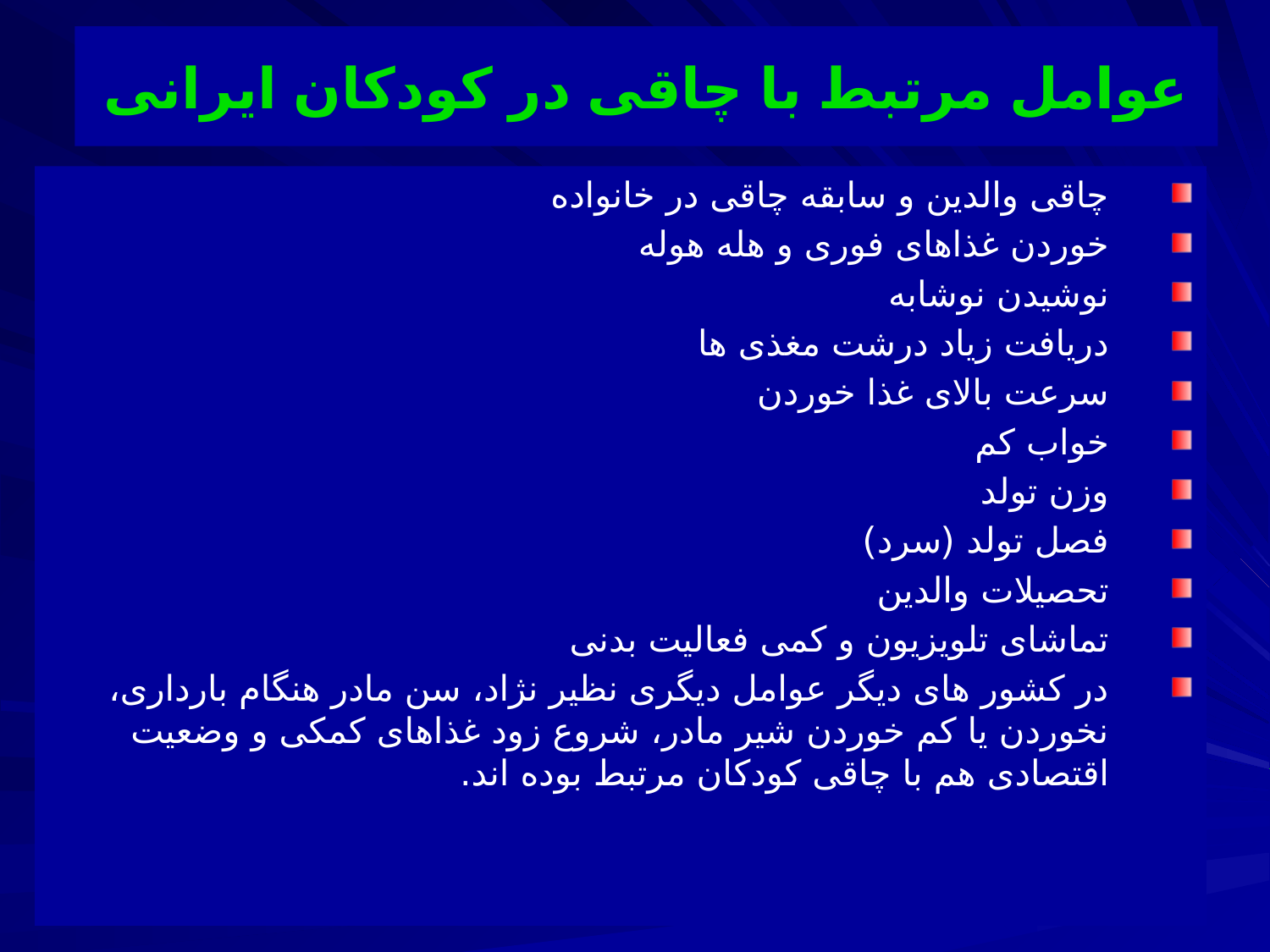

عوامل مرتبط با چاقی در کودکان ایرانی
چاقی والدین و سابقه چاقی در خانواده
خوردن غذاهای فوری و هله هوله
نوشیدن نوشابه
دریافت زیاد درشت مغذی ها
سرعت بالای غذا خوردن
خواب کم
وزن تولد
فصل تولد (سرد)
تحصیلات والدین
تماشای تلویزیون و کمی فعالیت بدنی
در کشور های دیگر عوامل دیگری نظیر نژاد، سن مادر هنگام بارداری، نخوردن یا کم خوردن شیر مادر، شروع زود غذاهای کمکی و وضعیت اقتصادی هم با چاقی کودکان مرتبط بوده اند.